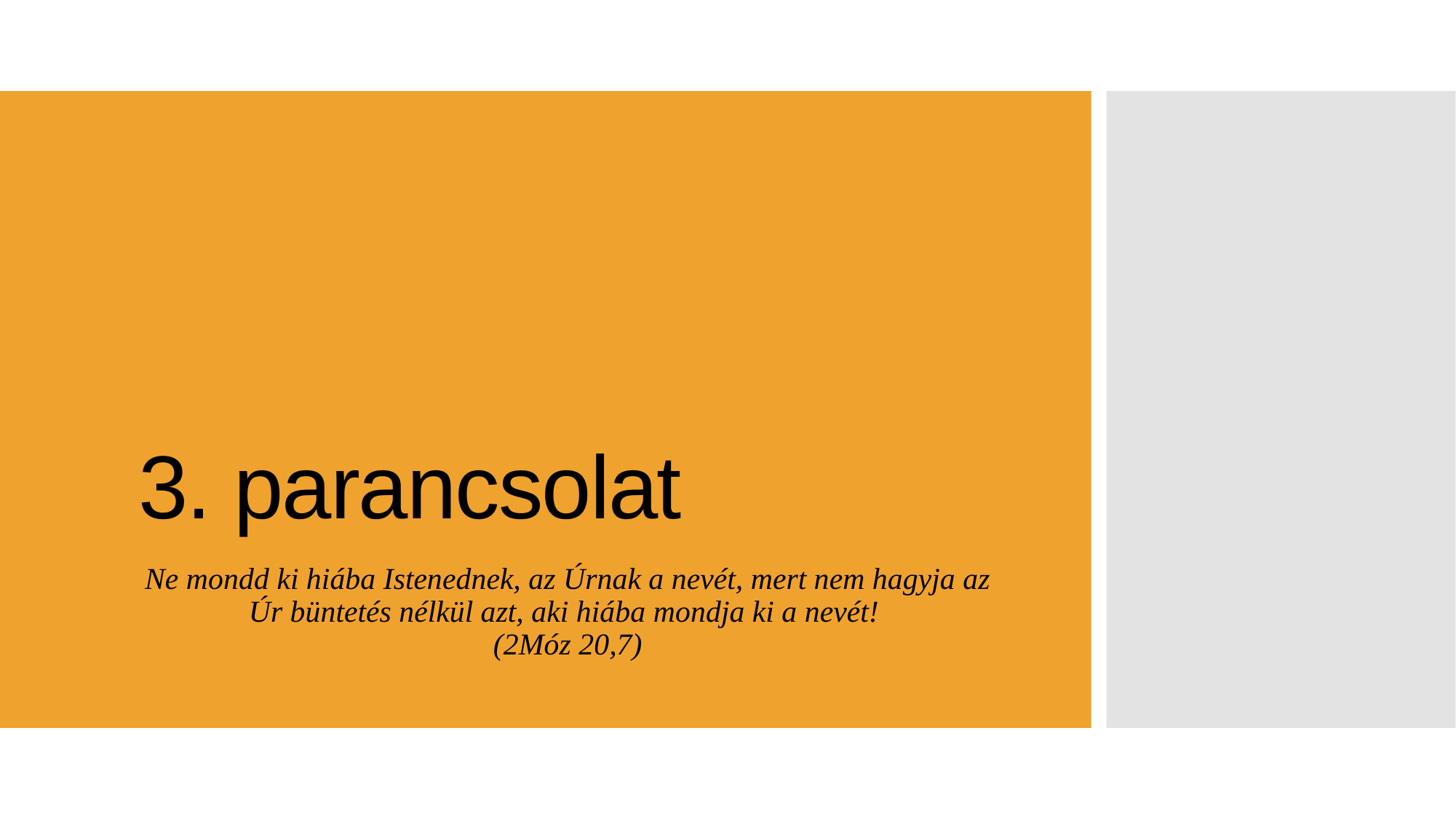

# 3. parancsolat
Ne mondd ki hiába Istenednek, az Úrnak a nevét, mert nem hagyja az Úr büntetés nélkül azt, aki hiába mondja ki a nevét!
(2Móz 20,7)